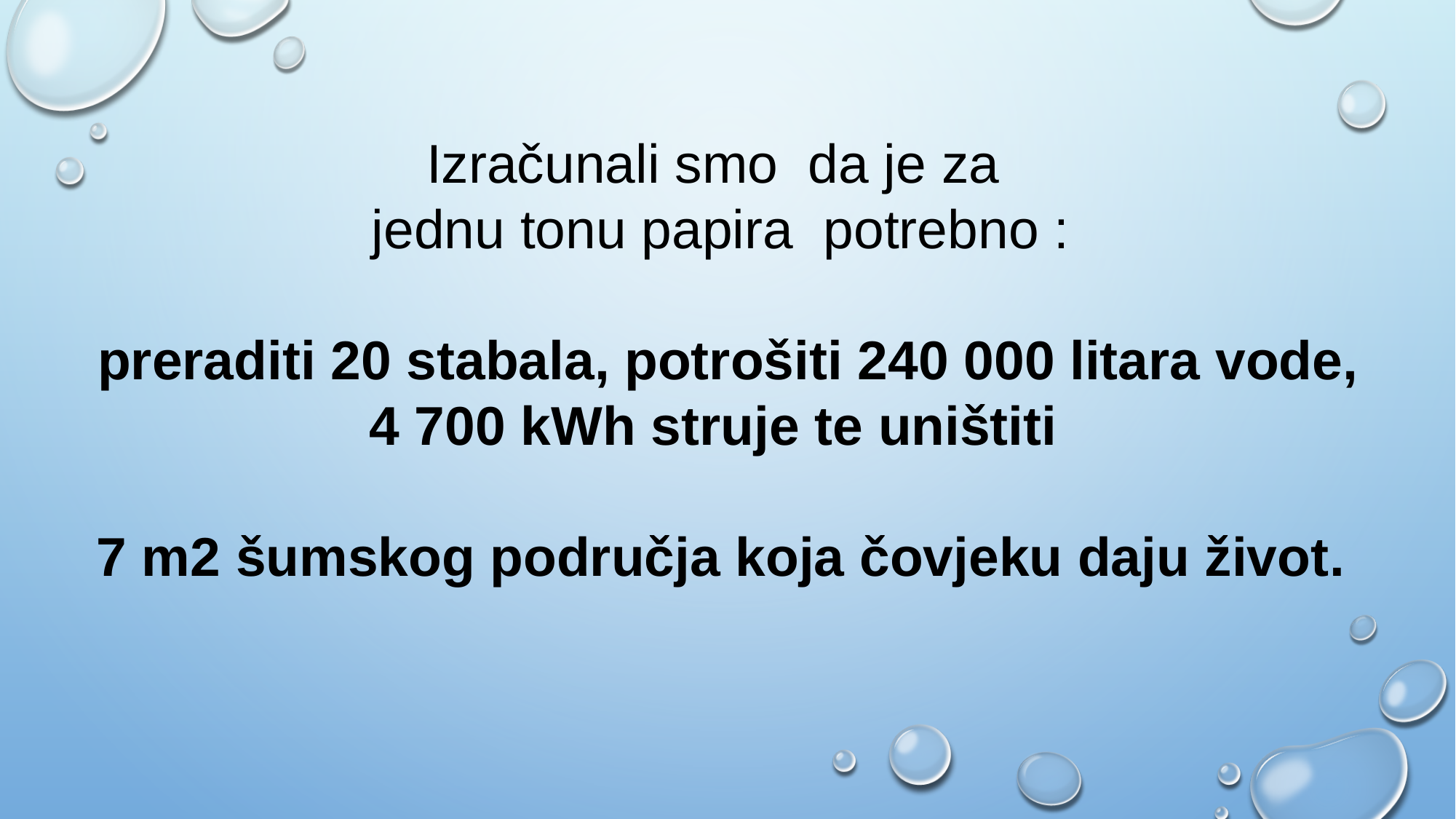

Izračunali smo  da je za
 jednu tonu papira  potrebno :

 preraditi 20 stabala, potrošiti 240 000 litara vode, 4 700 kWh struje te uništiti

7 m2 šumskog područja koja čovjeku daju život.